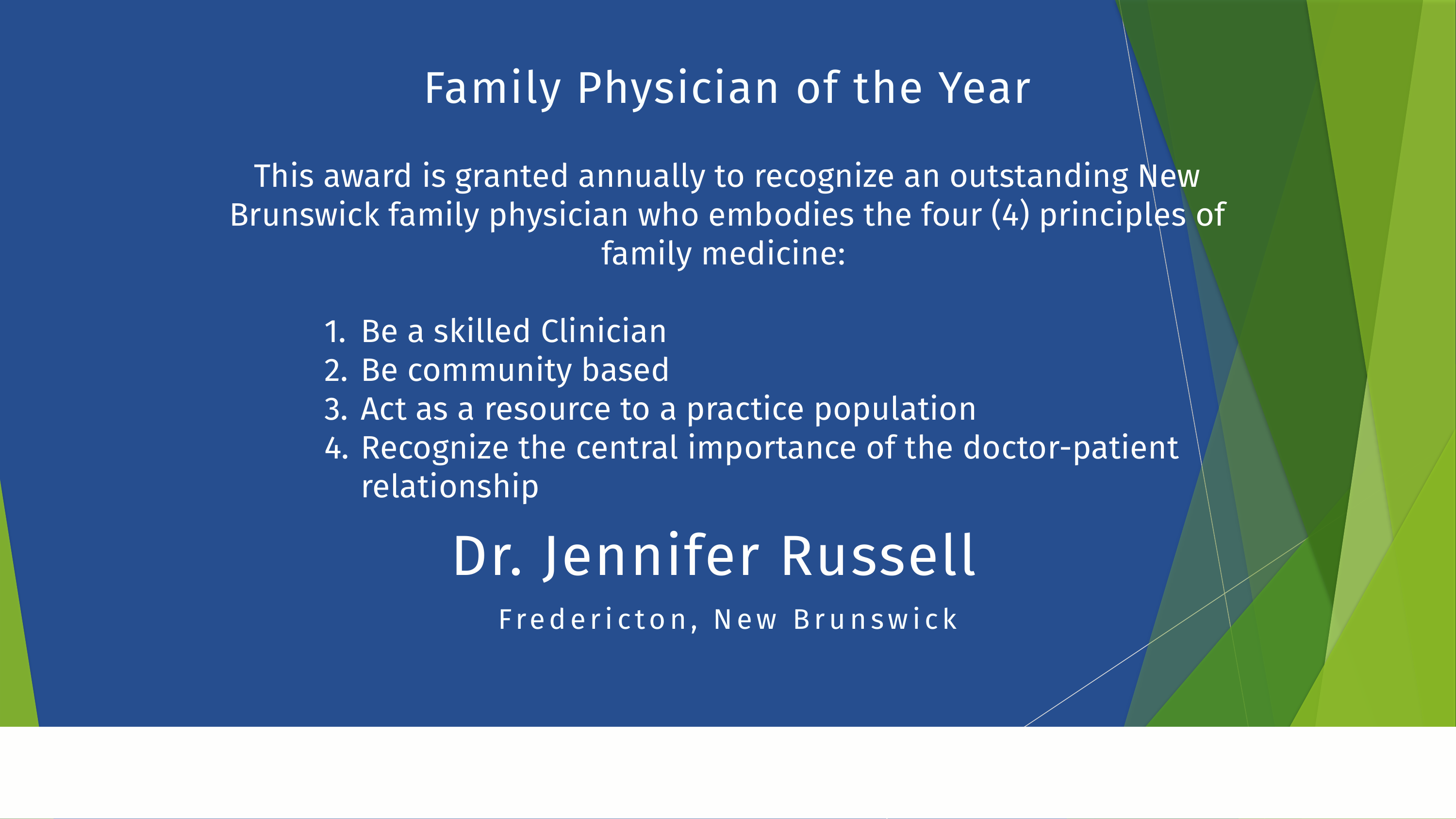

Family Physician of the Year
This award is granted annually to recognize an outstanding New Brunswick family physician who embodies the four (4) principles of family medicine:

Be a skilled Clinician
Be community based
Act as a resource to a practice population
Recognize the central importance of the doctor-patient relationship
Dr. Jennifer Russell
Fredericton, New Brunswick